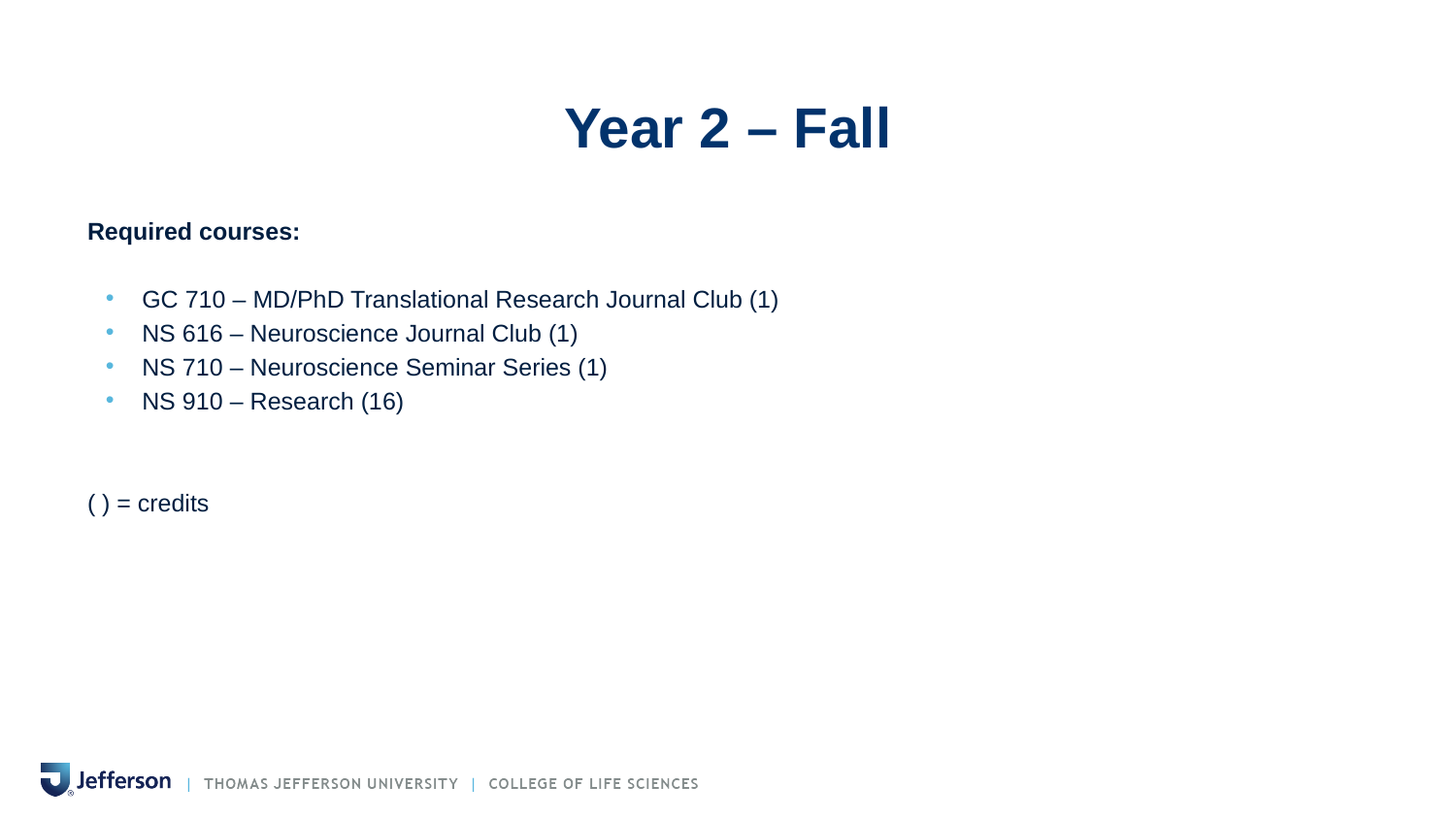

# Year 2 – Fall
Required courses:

GC 710 – MD/PhD Translational Research Journal Club (1)
NS 616 – Neuroscience Journal Club (1)
NS 710 – Neuroscience Seminar Series (1)
NS 910 – Research (16)

( ) = credits